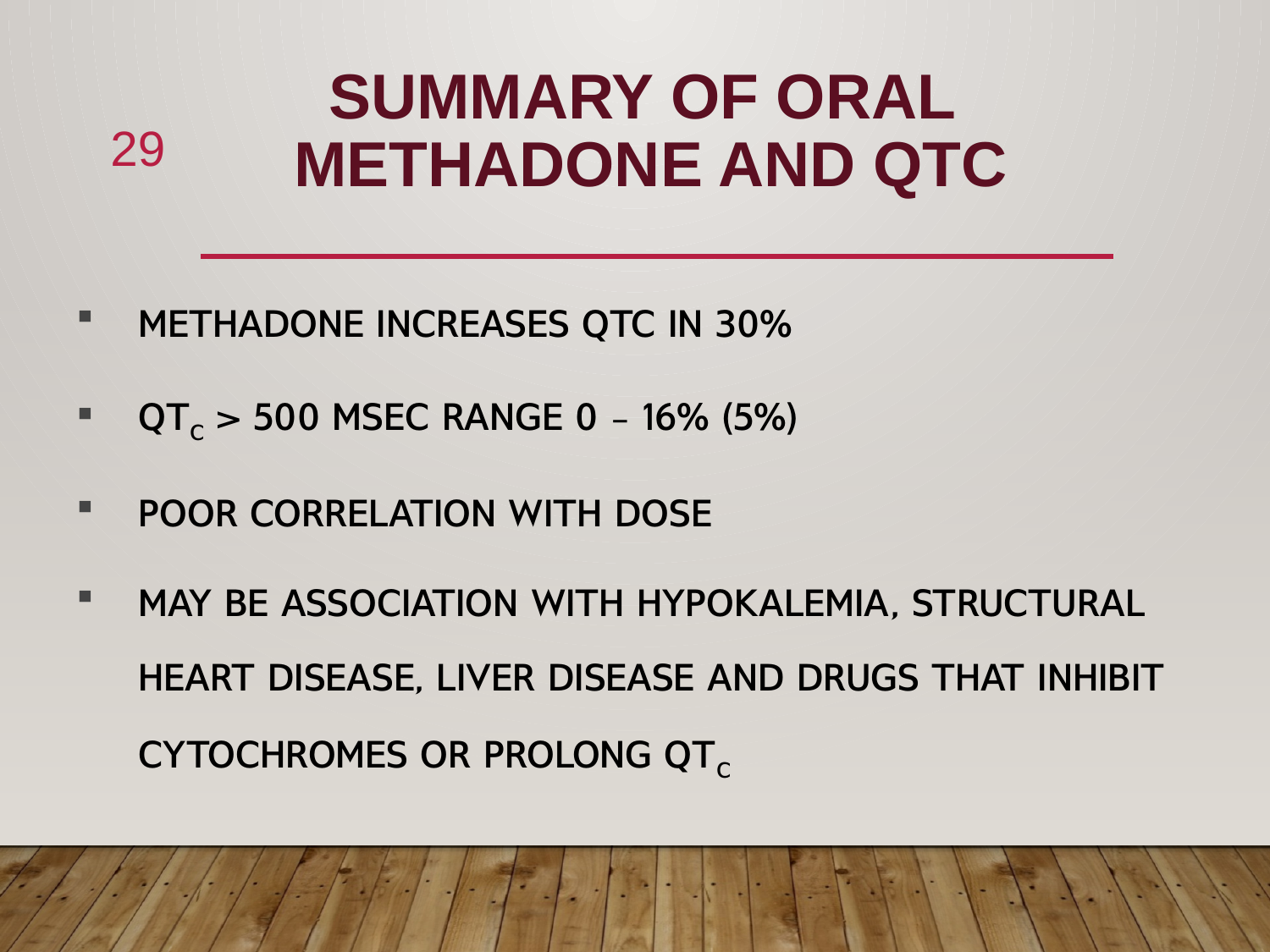

# SUMMARY OF ORAL METHADONE AND QTc
29
METHADONE INCREASES QTC IN 30%
QTC > 500 MSEC RANGE 0 – 16% (5%)
POOR CORRELATION WITH DOSE
MAY BE ASSOCIATION WITH HYPOKALEMIA, STRUCTURAL HEART DISEASE, LIVER DISEASE AND DRUGS THAT INHIBIT CYTOCHROMES OR PROLONG QTC